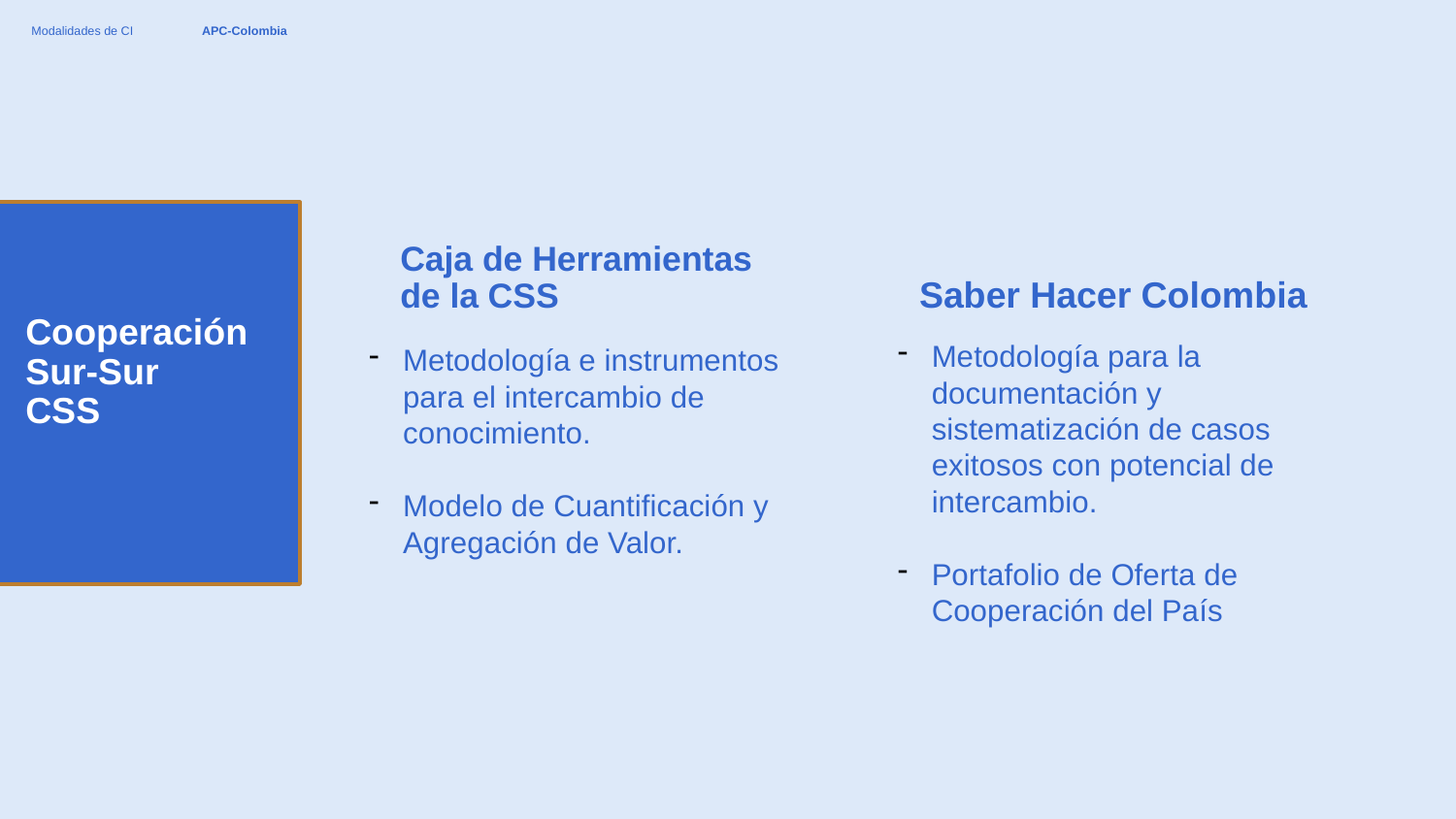

Modalidades de CI
APC-Colombia

Saber Hacer Colombia
Caja de Herramientas de la CSS
Cooperación
Sur-Sur
CSS
Metodología para la documentación y sistematización de casos exitosos con potencial de intercambio.

Portafolio de Oferta de Cooperación del País
Metodología e instrumentos para el intercambio de conocimiento.

Modelo de Cuantificación y Agregación de Valor.